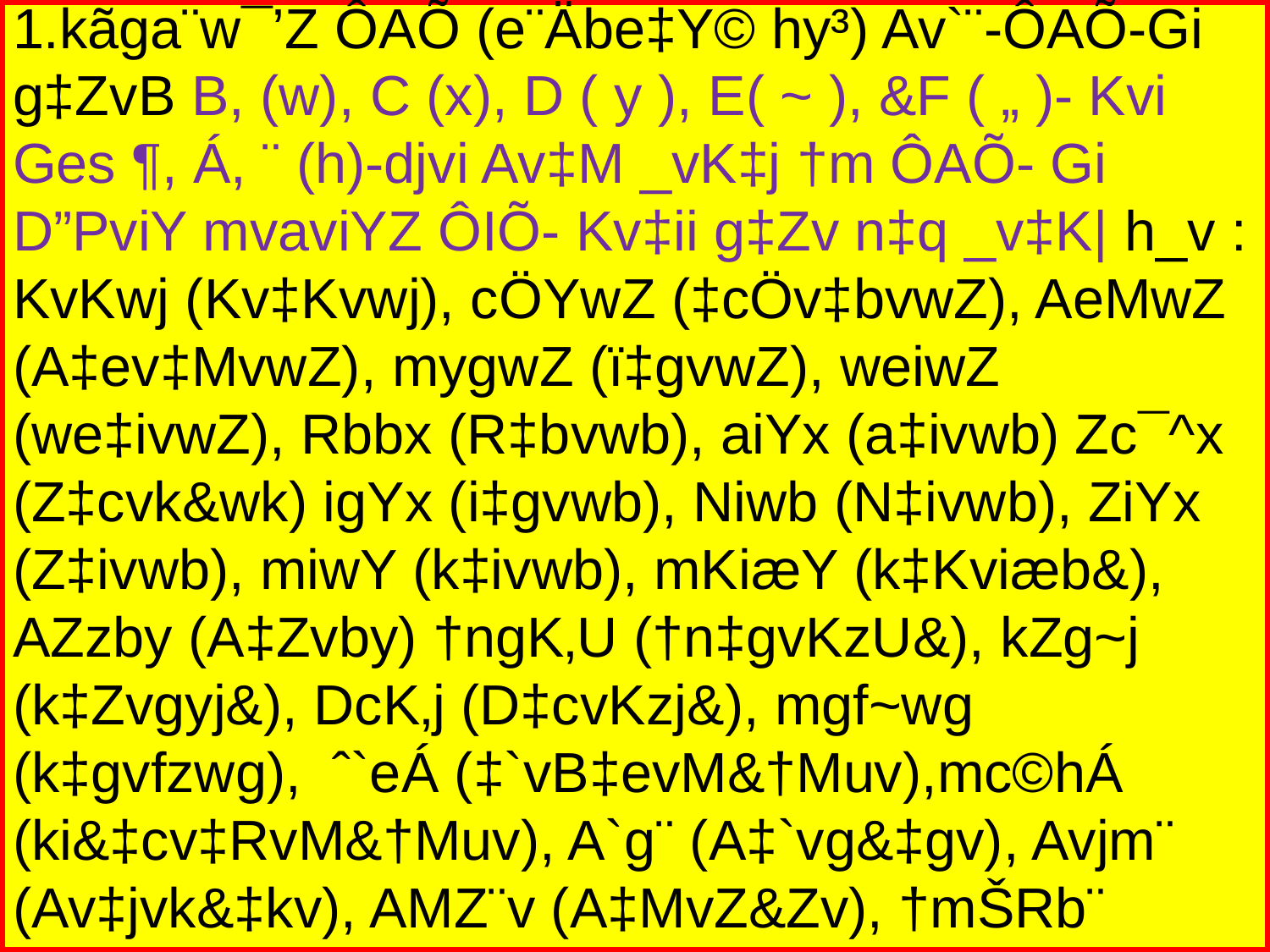

# ga¨ÑA 1.kãga¨w¯’Z ÔAÕ (e¨Äbe‡Y© hy³) Av`¨-ÔAÕ-Gi g‡ZvB B, (w), C (x), D ( y ), E( ~ ), &F ( „ )- Kvi Ges ¶, Á, ¨ (h)-djvi Av‡M _vK‡j †m ÔAÕ- Gi D”PviY mvaviYZ ÔIÕ- Kv‡ii g‡Zv n‡q _v‡K| h_v : KvKwj (Kv‡Kvwj), cÖYwZ (‡cÖv‡bvwZ), AeMwZ (A‡ev‡MvwZ), mygwZ (ï‡gvwZ), weiwZ (we‡ivwZ), Rbbx (R‡bvwb), aiYx (a‡ivwb) Zc¯^x (Z‡cvk&wk) igYx (i‡gvwb), Niwb (N‡ivwb), ZiYx (Z‡ivwb), miwY (k‡ivwb), mKiæY (k‡Kviæb&), AZzby (A‡Zvby) †ngK‚U (†n‡gvKzU&), kZg~j (k‡Zvgyj&), DcK‚j (D‡cvKzj&), mgf~wg (k‡gvfzwg),  ˆ`eÁ (‡`vB‡evM&†Muv),mc©hÁ (ki&‡cv‡RvM&†Muv), A`g¨ (A‡`vg&‡gv), Avjm¨ (Av‡jvk&‡kv), AMZ¨v (A‡MvZ&Zv), †mŠRb¨ (†kvD‡Rvb&‡bv), AK_¨ (A‡KvZ&‡_v) Amf¨ (A‡kve&‡fv), Agm„Y (A‡gvm&m„b& ) BZ¨vw`|